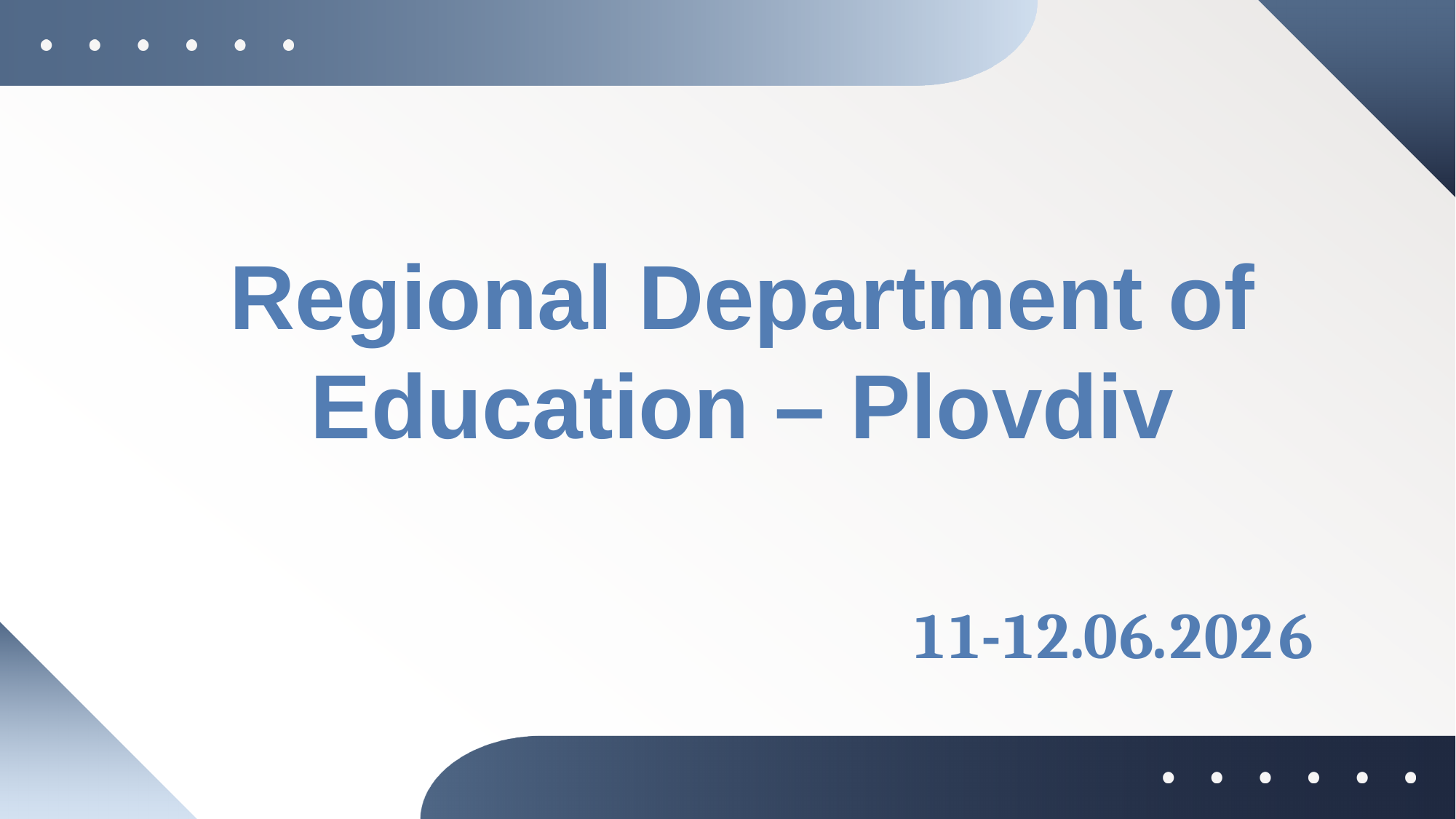

# Regional Department of Education – Plovdiv
11-12.06.2026